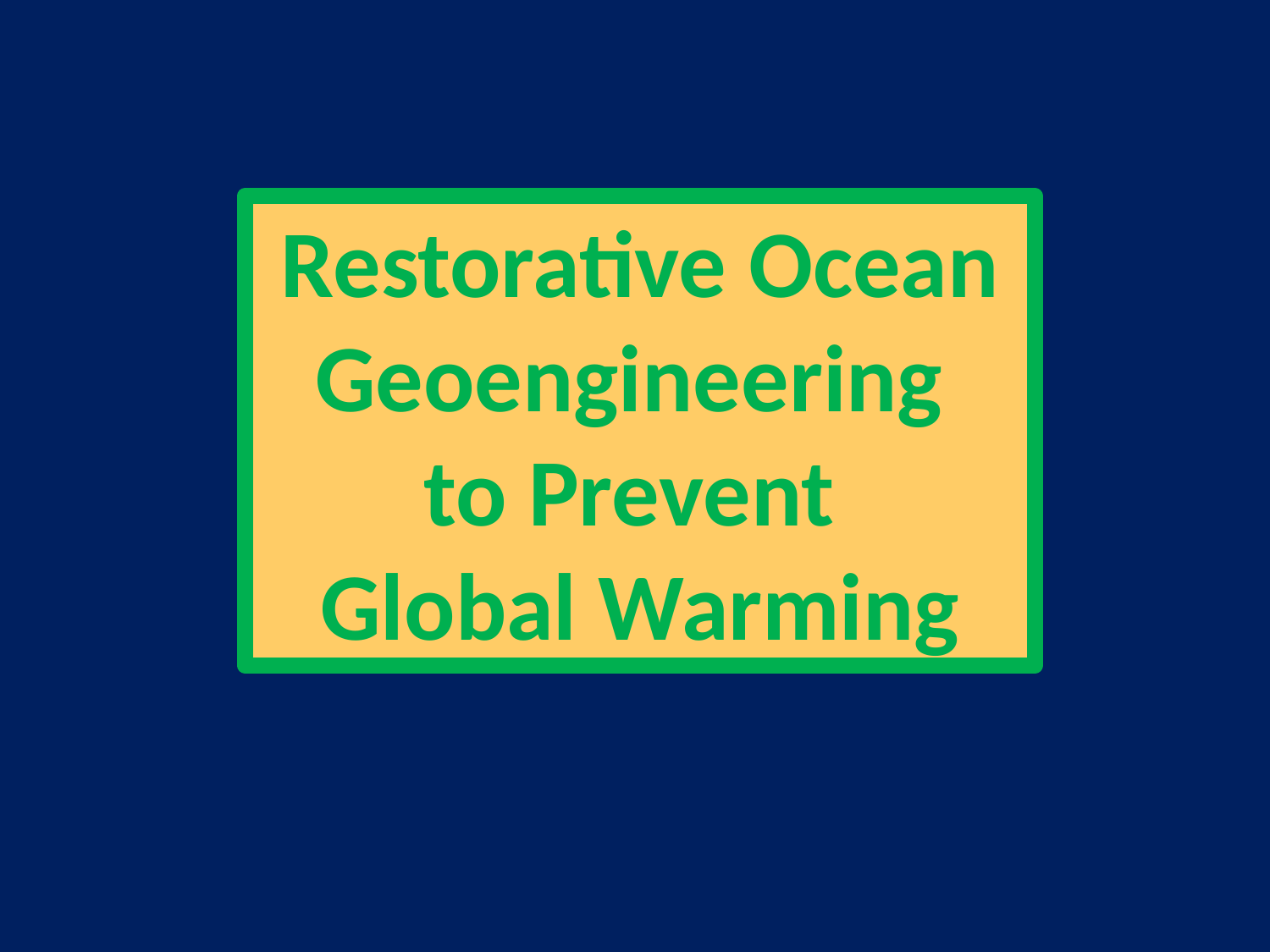

Restorative Ocean Geoengineering
to Prevent
Global Warming